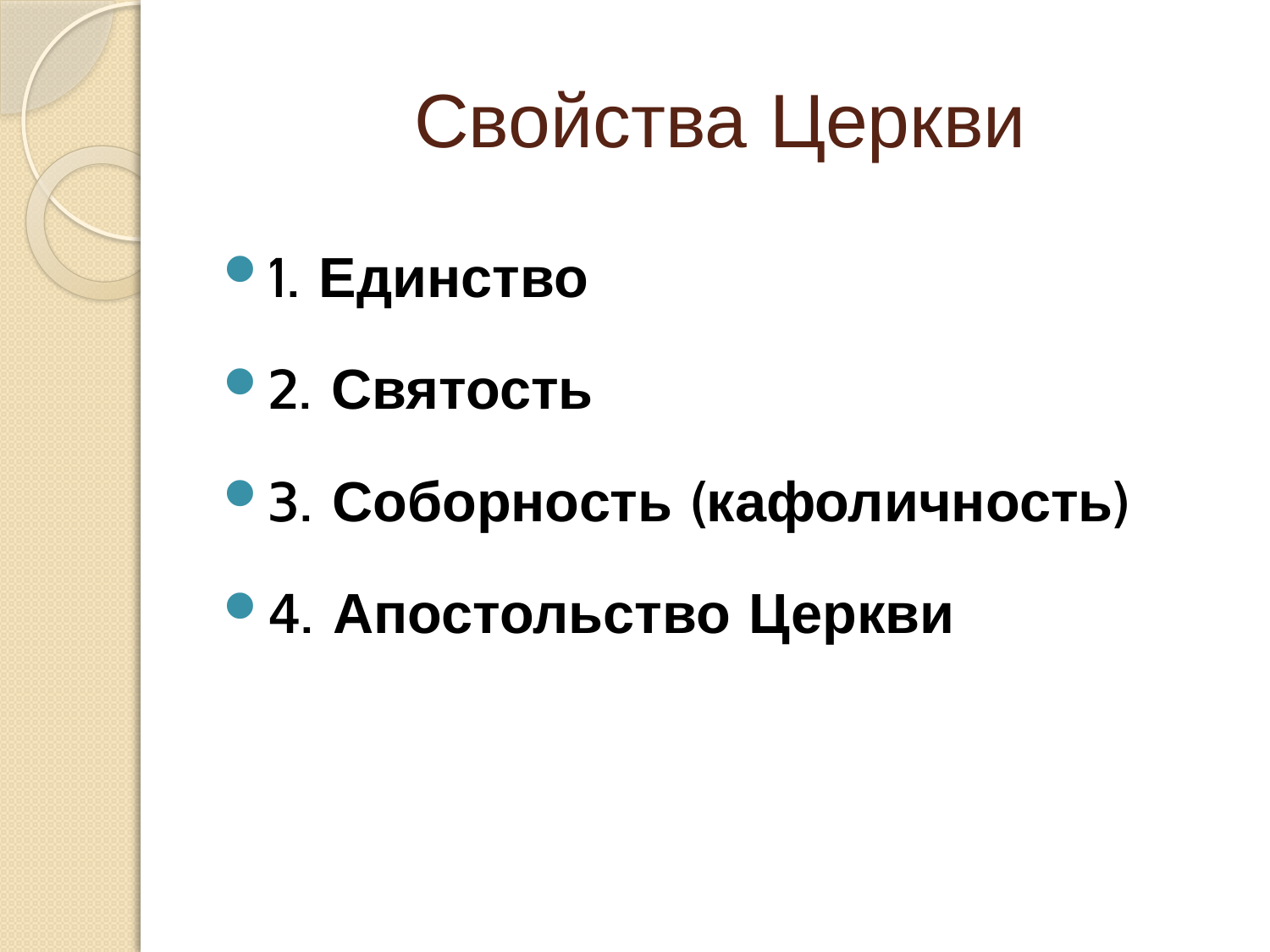

# Свойства Церкви
1. Единство
2. Святость
3. Соборность (кафоличность)
4. Апостольство Церкви